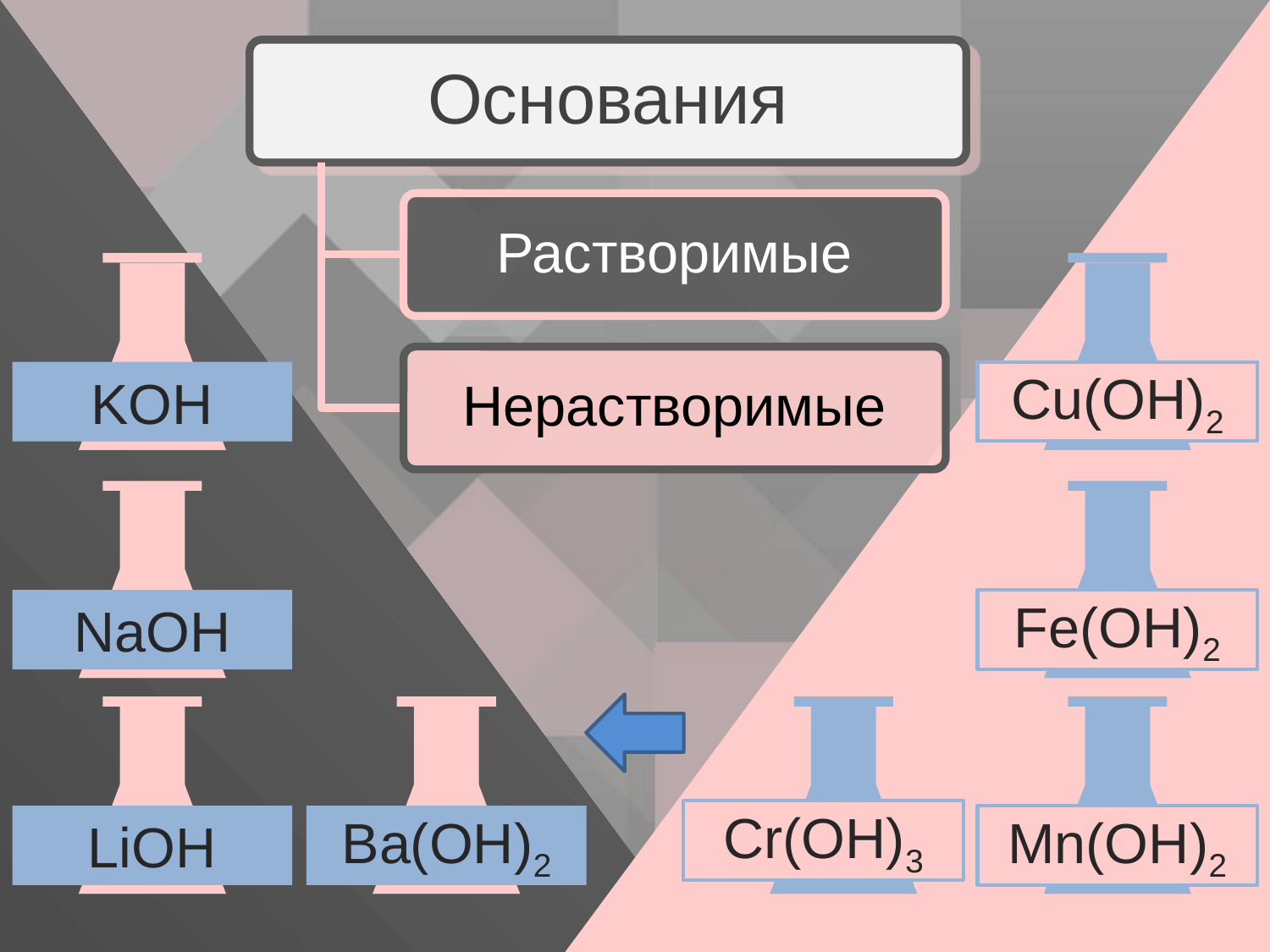

Основания
Растворимые
Нерастворимые

KOH

Cu(OH)2

NaOH

Fe(OH)2

LiOH

Ba(OH)2

Cr(OH)3

Mn(OH)2